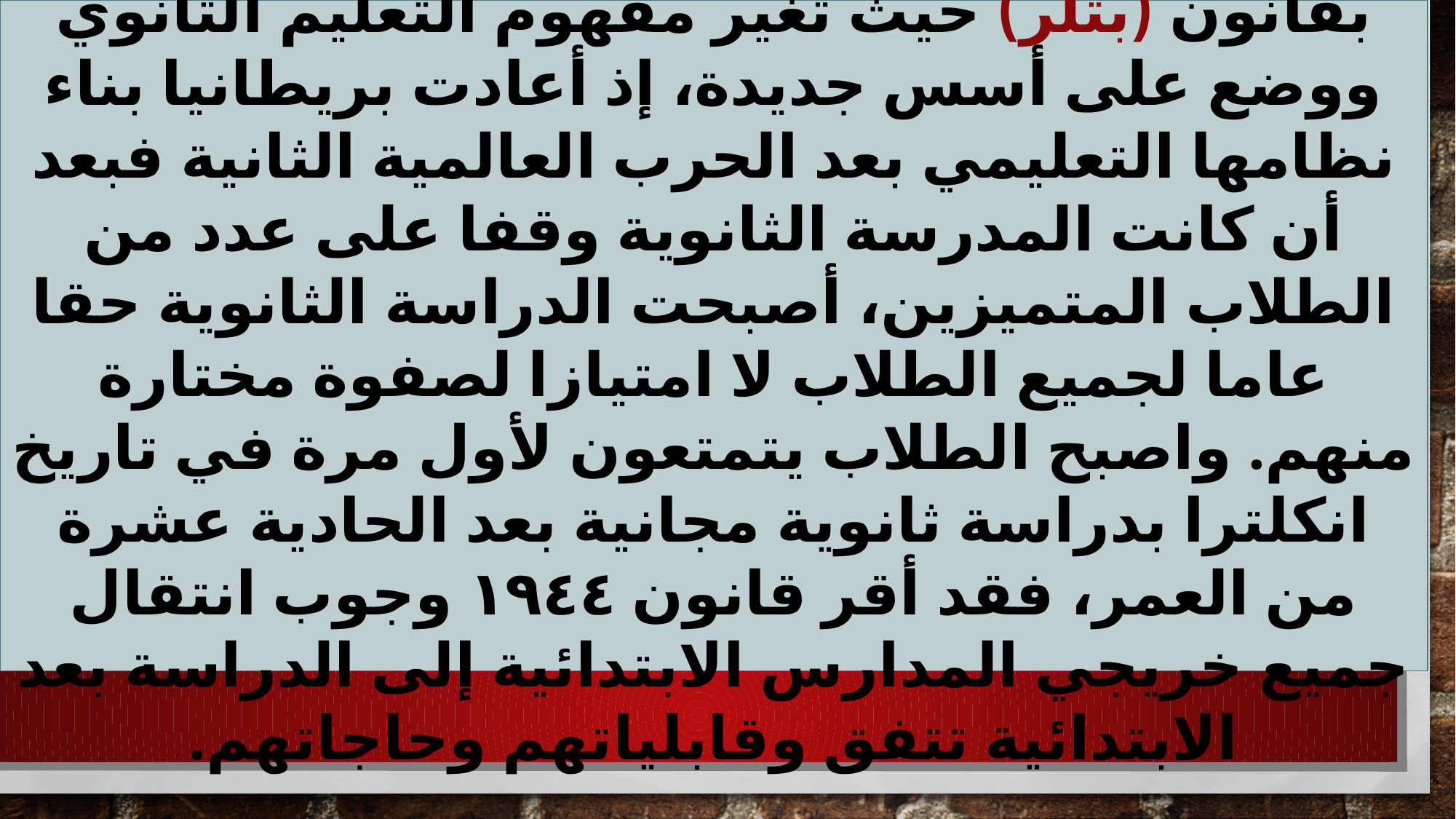

وفى عام ١٩٤٤ صدر قانون المعارف المعروف بقانون (بتلر) حيث تغير مفهوم التعليم الثانوي ووضع على أسس جديدة، إذ أعادت بريطانيا بناء نظامها التعليمي بعد الحرب العالمية الثانية فبعد أن كانت المدرسة الثانوية وقفا على عدد من الطلاب المتميزين، أصبحت الدراسة الثانوية حقا عاما لجميع الطلاب لا امتيازا لصفوة مختارة منهم. واصبح الطلاب يتمتعون لأول مرة في تاريخ انكلترا بدراسة ثانوية مجانية بعد الحادية عشرة من العمر، فقد أقر قانون ١٩٤٤ وجوب انتقال جميع خريجي المدارس الابتدائية إلى الدراسة بعد الابتدائية تتفق وقابلياتهم وحاجاتهم.